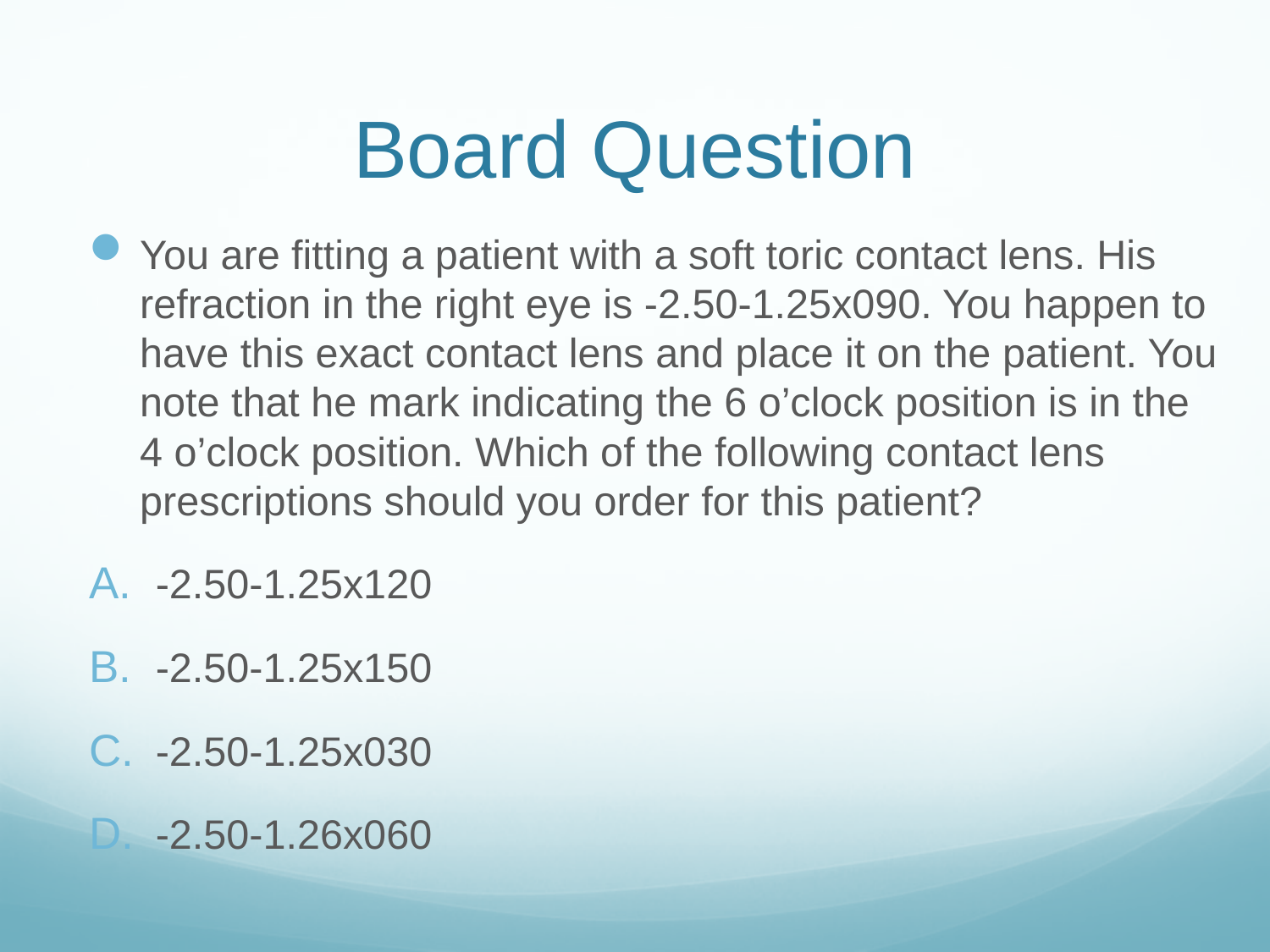

# Board Question
You are fitting a patient with a soft toric contact lens. His refraction in the right eye is -2.50-1.25x090. You happen to have this exact contact lens and place it on the patient. You note that he mark indicating the 6 o’clock position is in the 4 o’clock position. Which of the following contact lens prescriptions should you order for this patient?
-2.50-1.25x120
-2.50-1.25x150
-2.50-1.25x030
-2.50-1.26x060